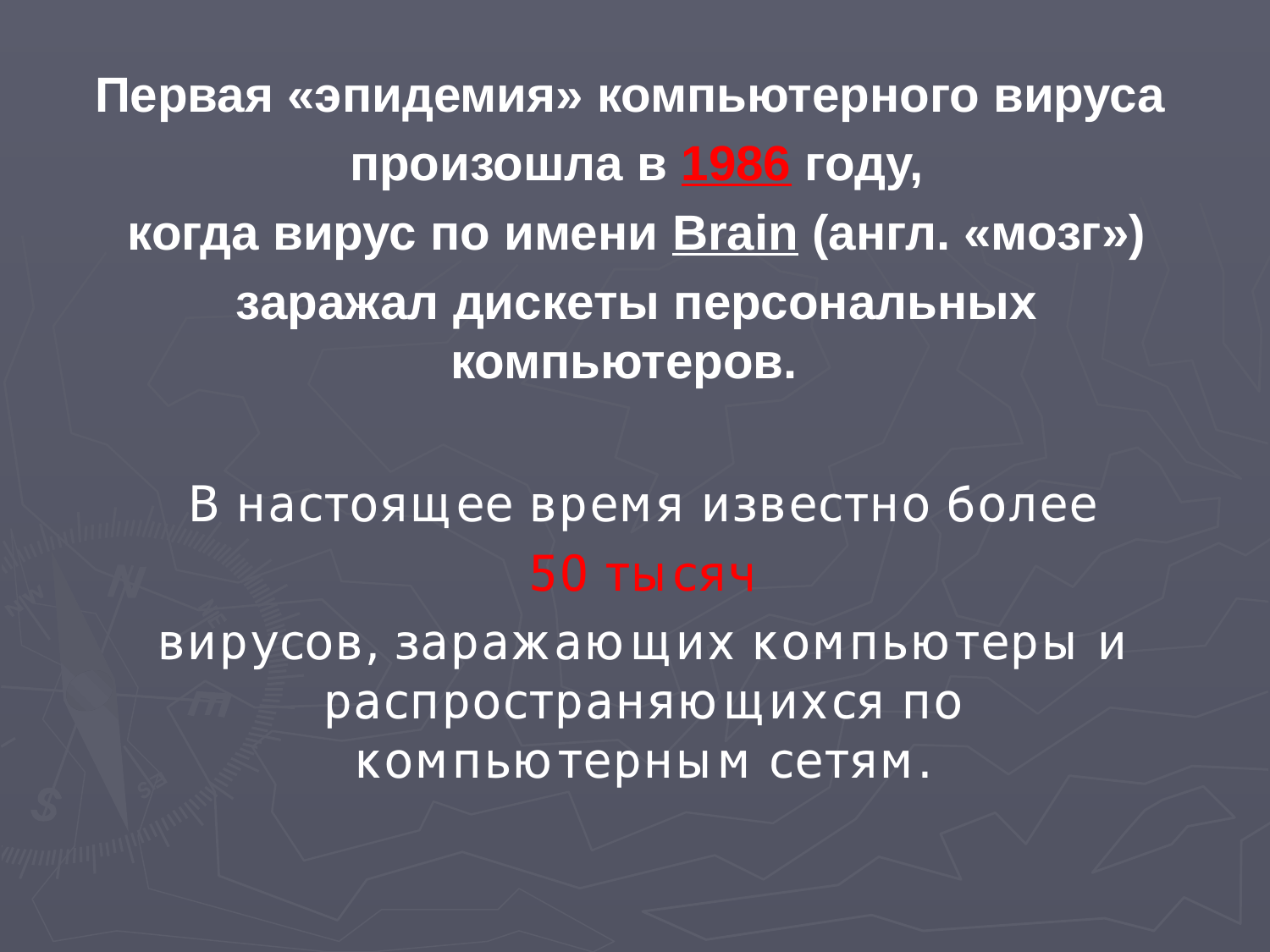

Первая «эпидемия» компьютерного вируса
 произошла в 1986 году,
 когда вирус по имени Brain (англ. «мозг»)
 заражал дискеты персональных компьютеров.
В настоящее время известно более
 50 тысяч
вирусов, заражающих компьютеры и распространяющихся по компьютерным сетям.